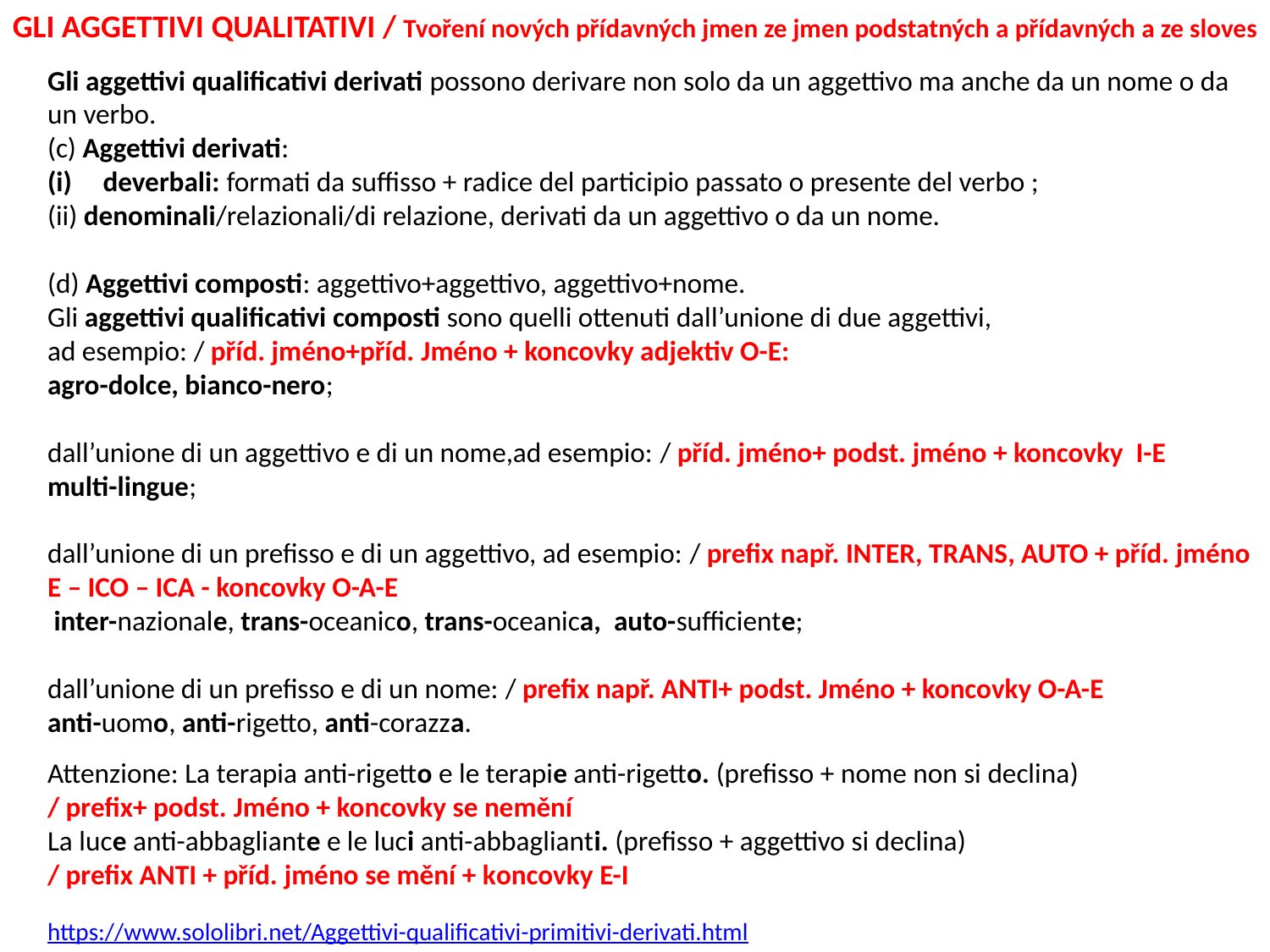

GLI AGGETTIVI QUALITATIVI / Tvoření nových přídavných jmen ze jmen podstatných a přídavných a ze sloves
Gli aggettivi qualificativi derivati possono derivare non solo da un aggettivo ma anche da un nome o da un verbo.
(c) Aggettivi derivati:
deverbali: formati da suffisso + radice del participio passato o presente del verbo ;
(ii) denominali/relazionali/di relazione, derivati da un aggettivo o da un nome.

(d) Aggettivi composti: aggettivo+aggettivo, aggettivo+nome.
Gli aggettivi qualificativi composti sono quelli ottenuti dall’unione di due aggettivi,
ad esempio: / příd. jméno+příd. Jméno + koncovky adjektiv O-E:
agro-dolce, bianco-nero;

dall’unione di un aggettivo e di un nome,ad esempio: / příd. jméno+ podst. jméno + koncovky  I-E
multi-lingue;

dall’unione di un prefisso e di un aggettivo, ad esempio: / prefix např. INTER, TRANS, AUTO + příd. jméno  E – ICO – ICA - koncovky O-A-E
 inter-nazionale, trans-oceanico, trans-oceanica,  auto-sufficiente;

dall’unione di un prefisso e di un nome: / prefix např. ANTI+ podst. Jméno + koncovky O-A-E
anti-uomo, anti-rigetto, anti-corazza.

Attenzione: La terapia anti-rigetto e le terapie anti-rigetto. (prefisso + nome non si declina)
/ prefix+ podst. Jméno + koncovky se nemění
La luce anti-abbagliante e le luci anti-abbaglianti. (prefisso + aggettivo si declina)
/ prefix ANTI + příd. jméno se mění + koncovky E-I

https://www.sololibri.net/Aggettivi-qualificativi-primitivi-derivati.html